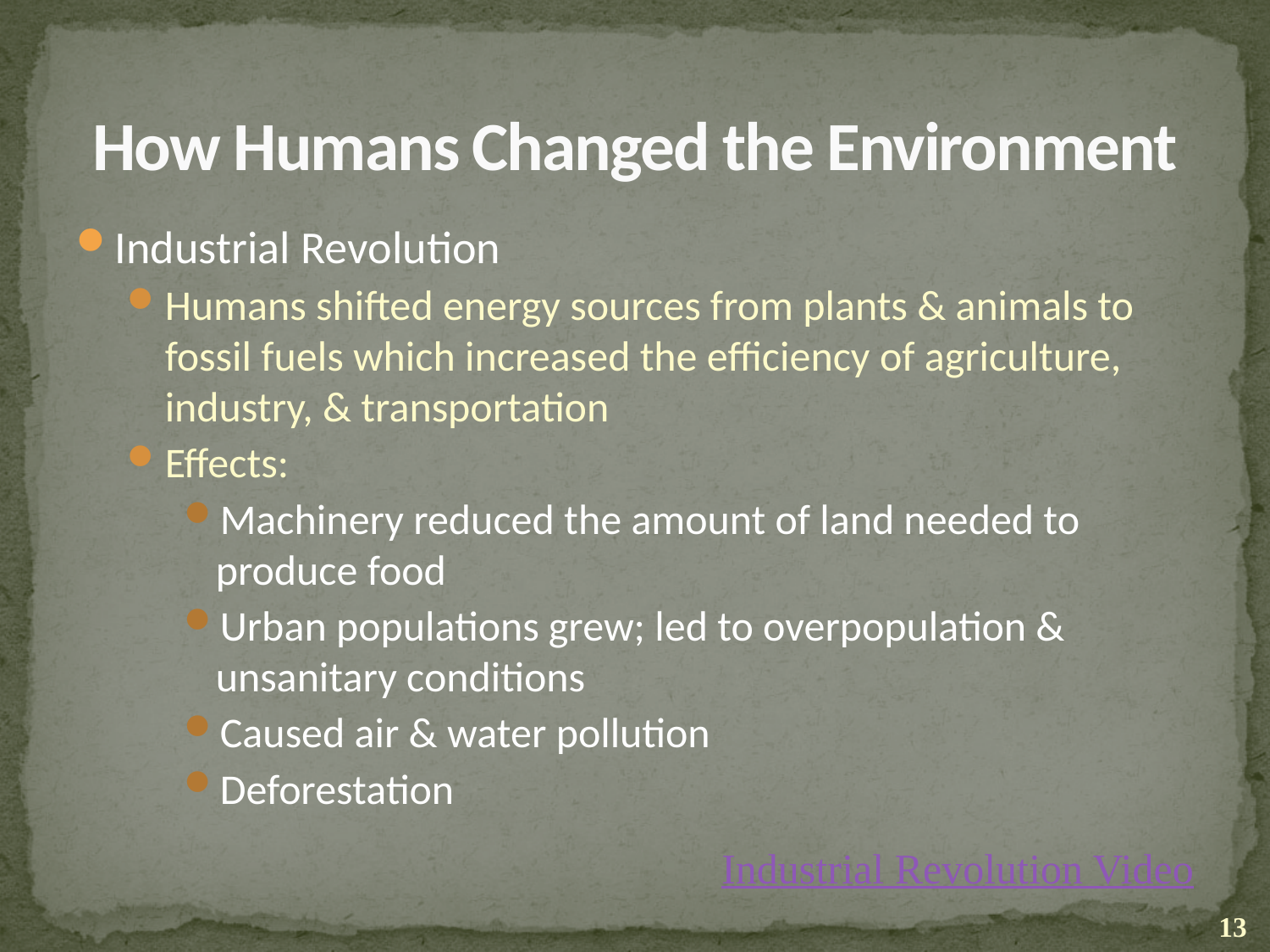

# How Humans Changed the Environment
Industrial Revolution
Humans shifted energy sources from plants & animals to fossil fuels which increased the efficiency of agriculture, industry, & transportation
Effects:
Machinery reduced the amount of land needed to produce food
Urban populations grew; led to overpopulation & unsanitary conditions
Caused air & water pollution
Deforestation

Industrial Revolution Video
13